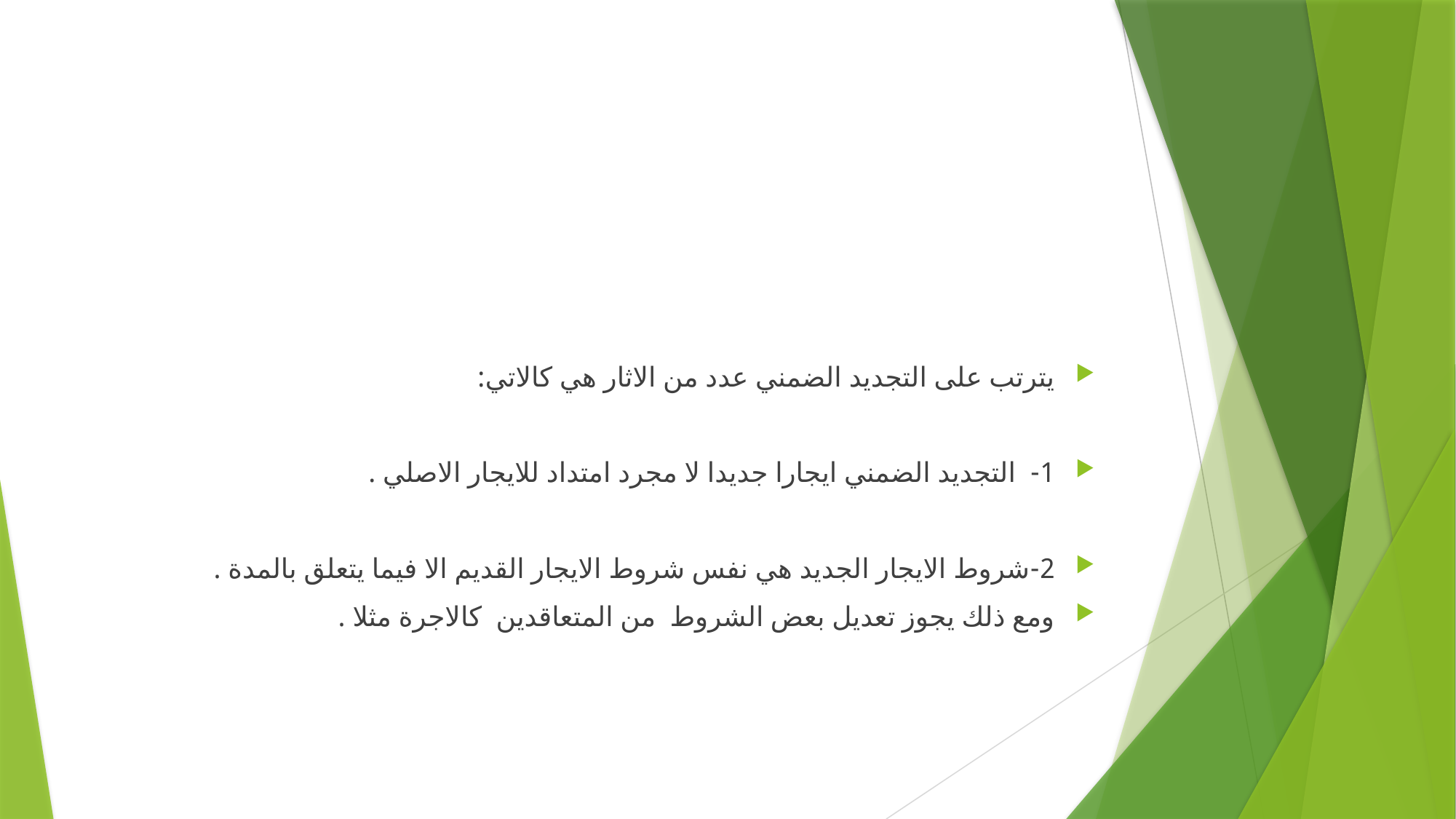

#

يترتب على التجديد الضمني عدد من الاثار هي كالاتي:

1-  التجديد الضمني ايجارا جديدا لا مجرد امتداد للايجار الاصلي .

2-شروط الايجار الجديد هي نفس شروط الايجار القديم الا فيما يتعلق بالمدة .
ومع ذلك يجوز تعديل بعض الشروط  من المتعاقدين  كالاجرة مثلا .